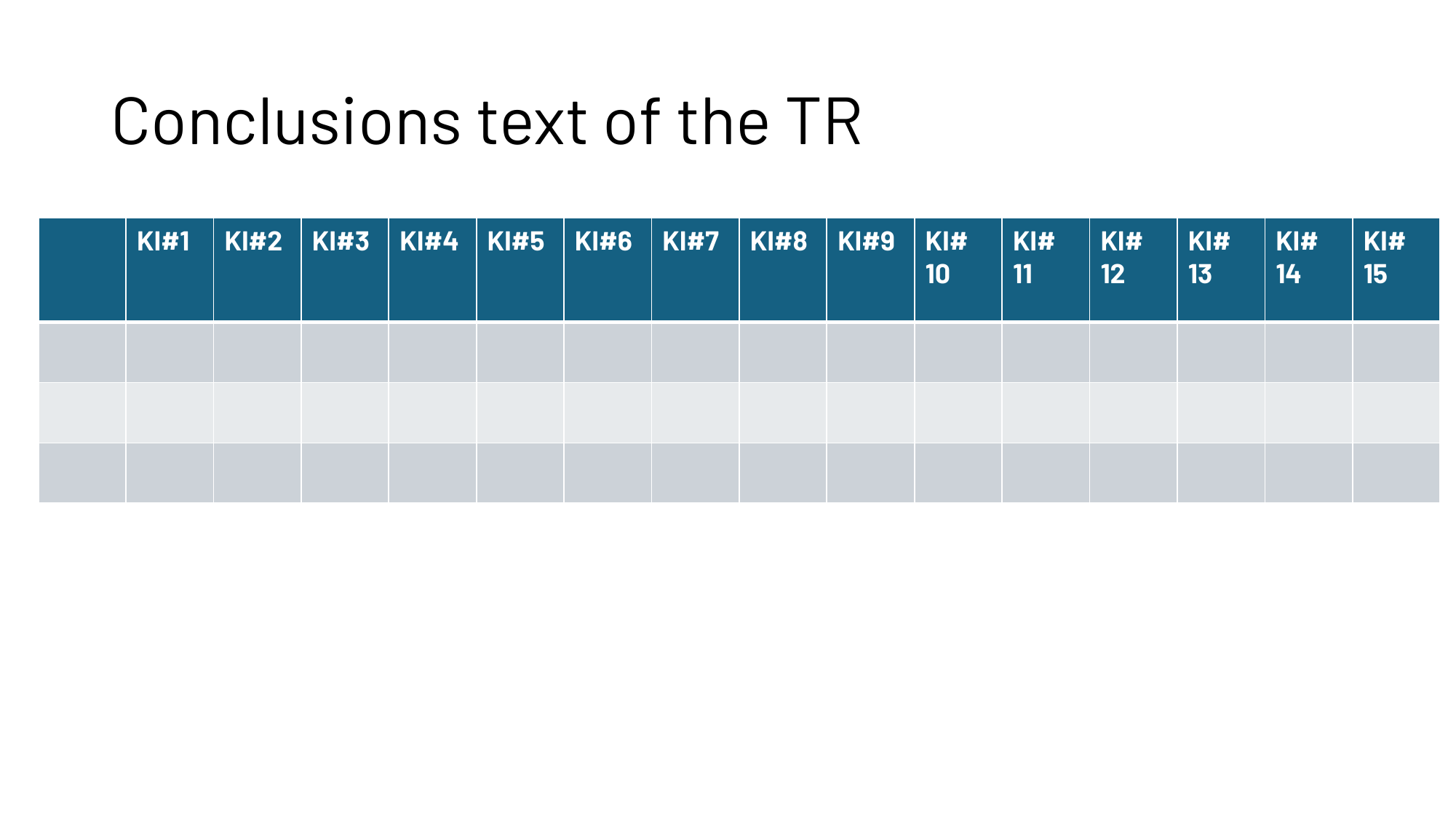

# Conclusions text of the TR
|  | KI#1 | KI#2 | KI#3 | KI#4 | KI#5 | KI#6 | KI#7 | KI#8 | KI#9 | KI# 10 | KI# 11 | KI# 12 | KI# 13 | KI# 14 | KI# 15 |
| --- | --- | --- | --- | --- | --- | --- | --- | --- | --- | --- | --- | --- | --- | --- | --- |
|  |  |  |  |  |  |  |  |  |  |  |  |  |  |  |  |
|  |  |  |  |  |  |  |  |  |  |  |  |  |  |  |  |
|  |  |  |  |  |  |  |  |  |  |  |  |  |  |  |  |